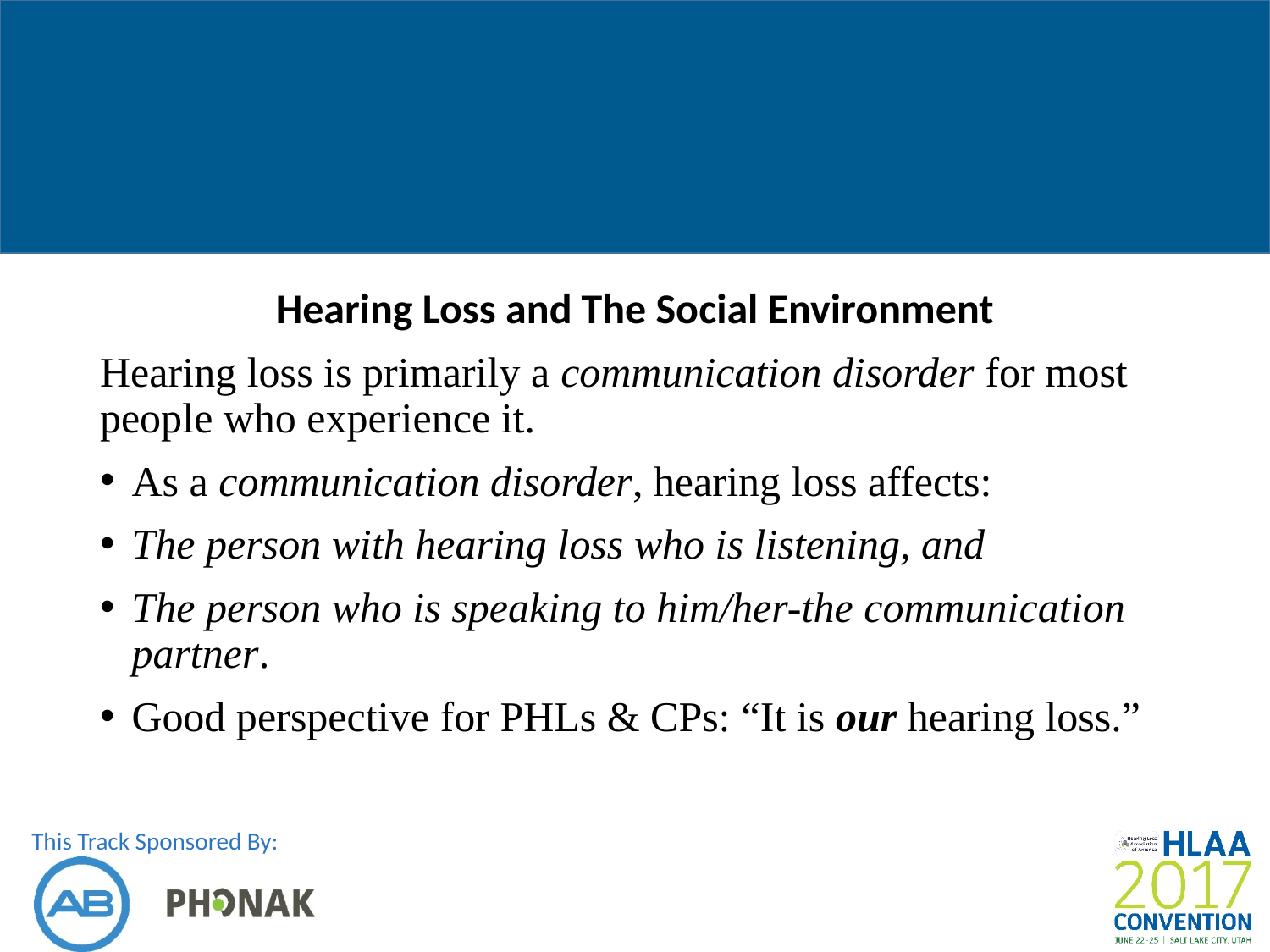

#
Hearing Loss and The Social Environment
Hearing loss is primarily a communication disorder for most people who experience it.
As a communication disorder, hearing loss affects:
The person with hearing loss who is listening, and
The person who is speaking to him/her-the communication partner.
Good perspective for PHLs & CPs: “It is our hearing loss.”